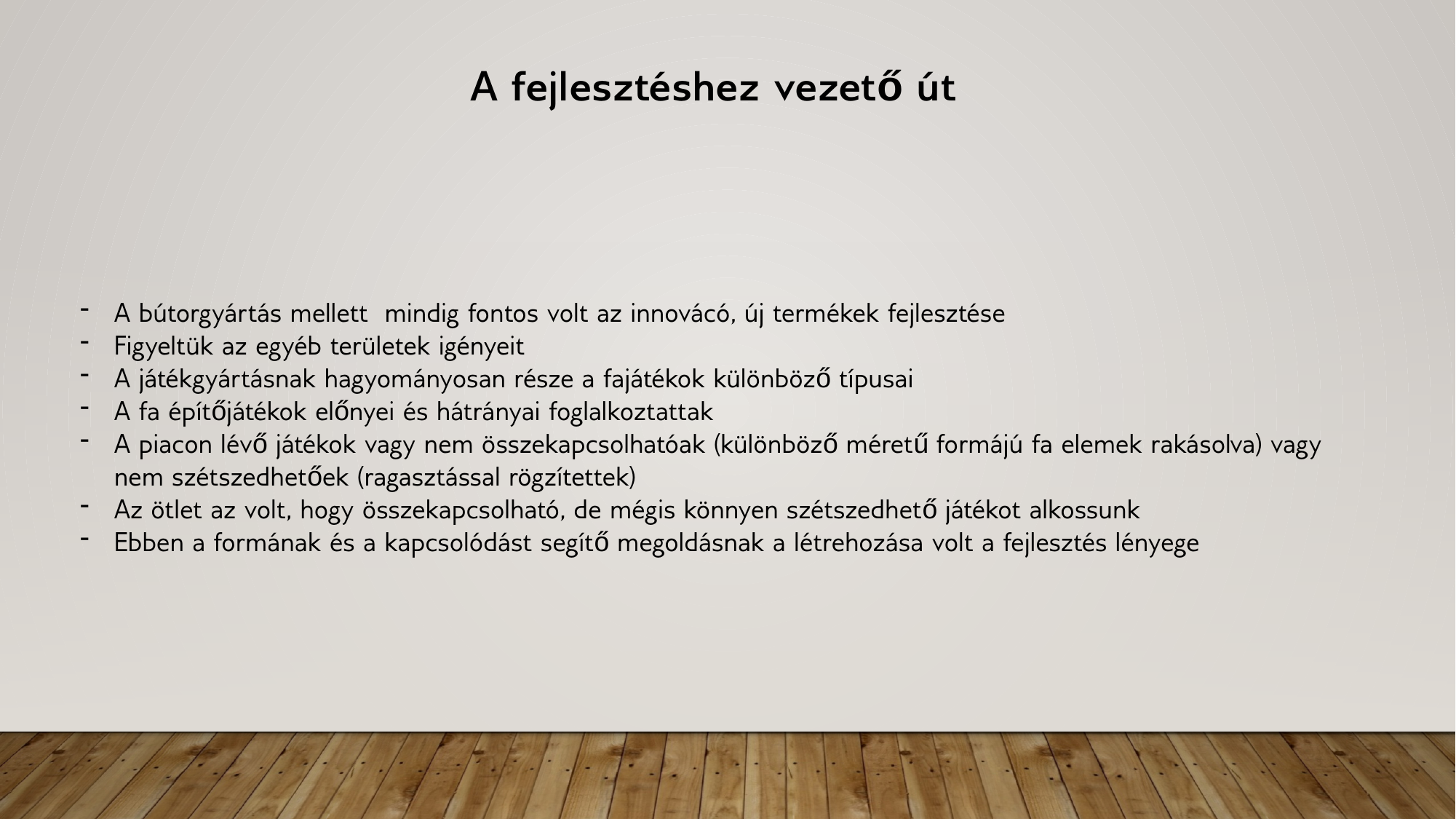

A fejlesztéshez vezető út

A bútorgyártás mellett  mindig fontos volt az innovácó, új termékek fejlesztése
Figyeltük az egyéb területek igényeit
A játékgyártásnak hagyományosan része a fajátékok különböző típusai
A fa építőjátékok előnyei és hátrányai foglalkoztattak
A piacon lévő játékok vagy nem összekapcsolhatóak (különböző méretű formájú fa elemek rakásolva) vagy nem szétszedhetőek (ragasztással rögzítettek)
Az ötlet az volt, hogy összekapcsolható, de mégis könnyen szétszedhető játékot alkossunk
Ebben a formának és a kapcsolódást segítő megoldásnak a létrehozása volt a fejlesztés lényege